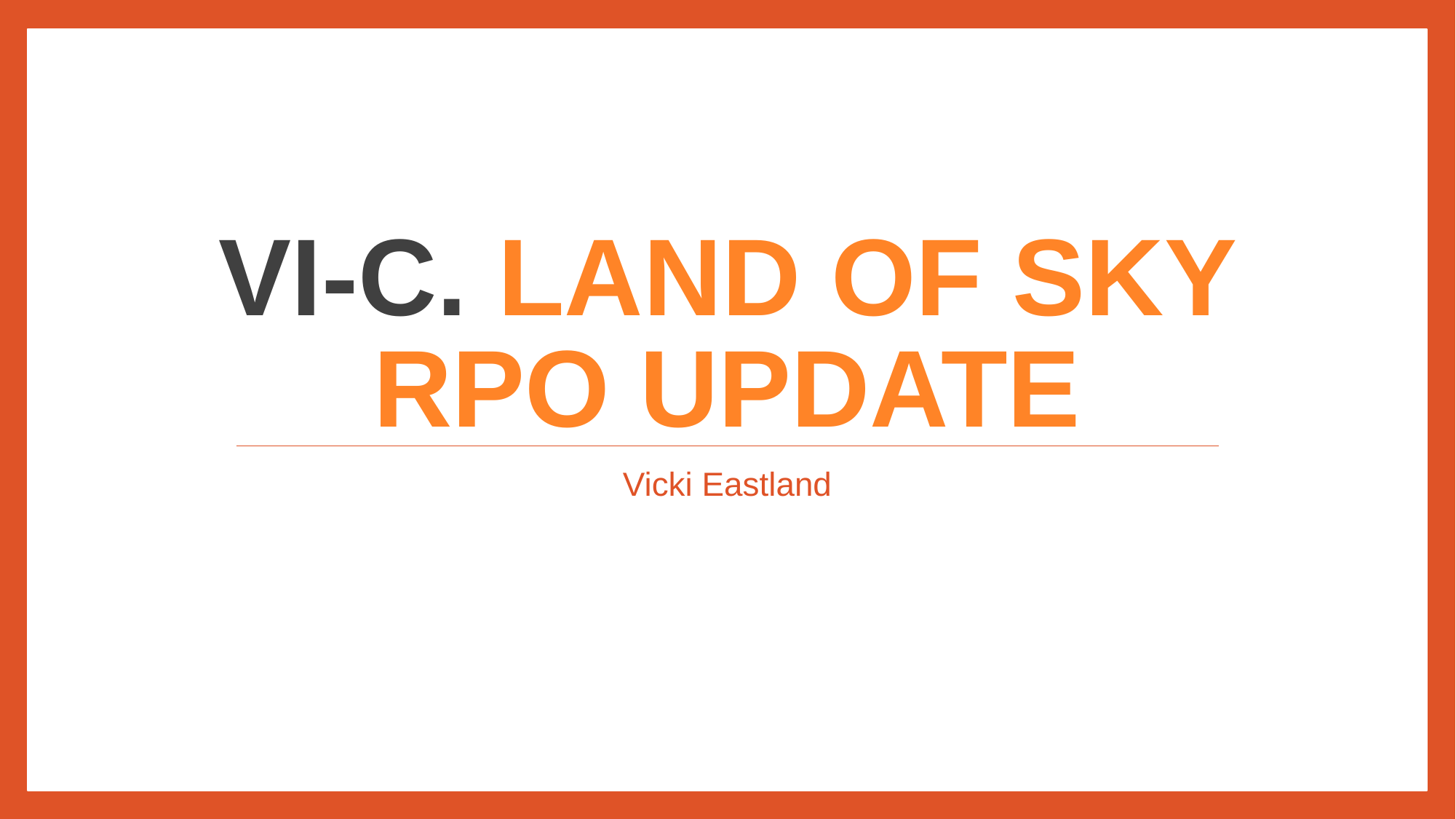

# VI-C. Land of Sky RPO Update
Vicki Eastland